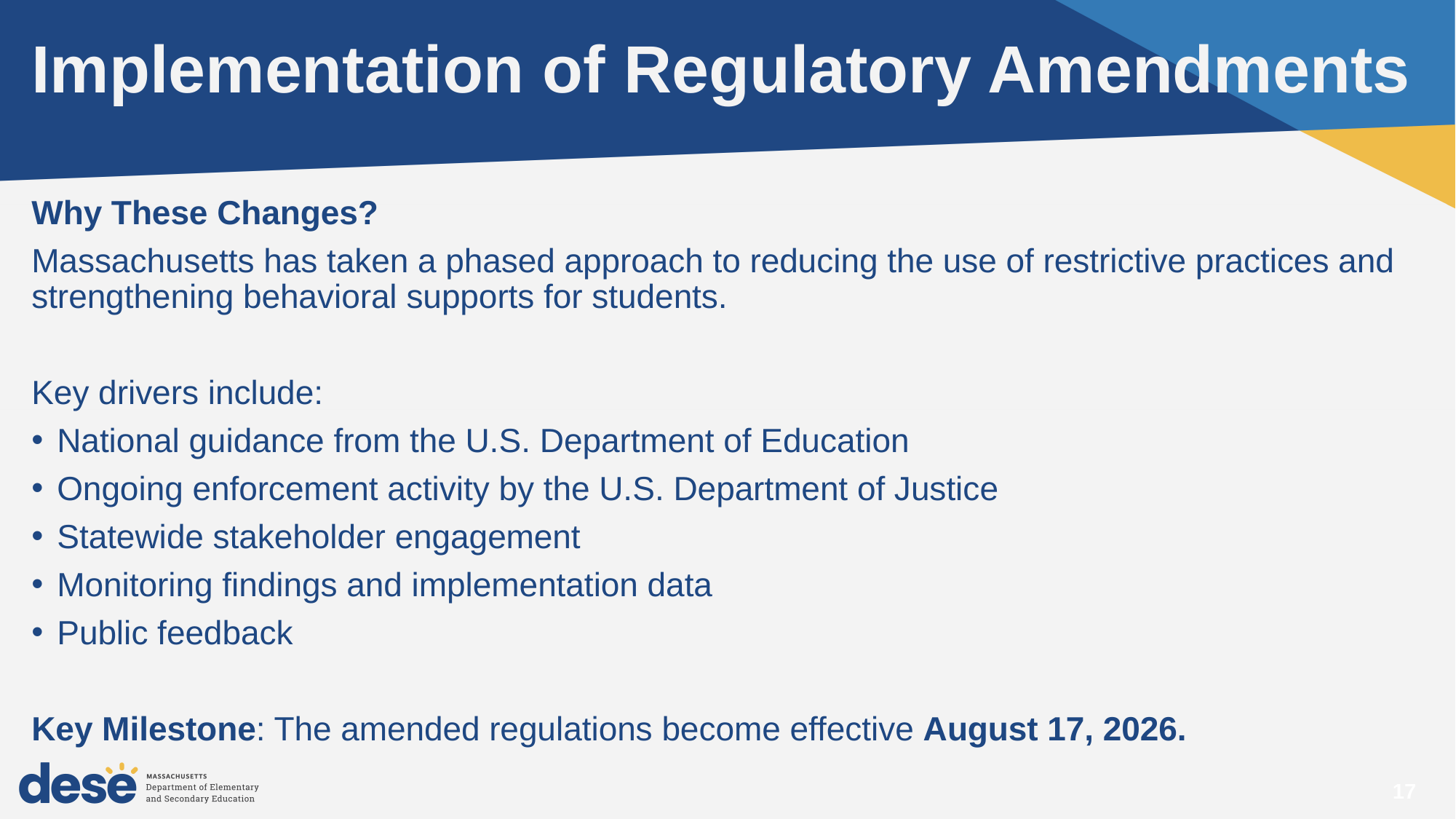

# Implementation of Regulatory Amendments
Why These Changes?
Massachusetts has taken a phased approach to reducing the use of restrictive practices and strengthening behavioral supports for students.

Key drivers include:
National guidance from the U.S. Department of Education
Ongoing enforcement activity by the U.S. Department of Justice
Statewide stakeholder engagement
Monitoring findings and implementation data
Public feedback

Key Milestone: The amended regulations become effective August 17, 2026.
17